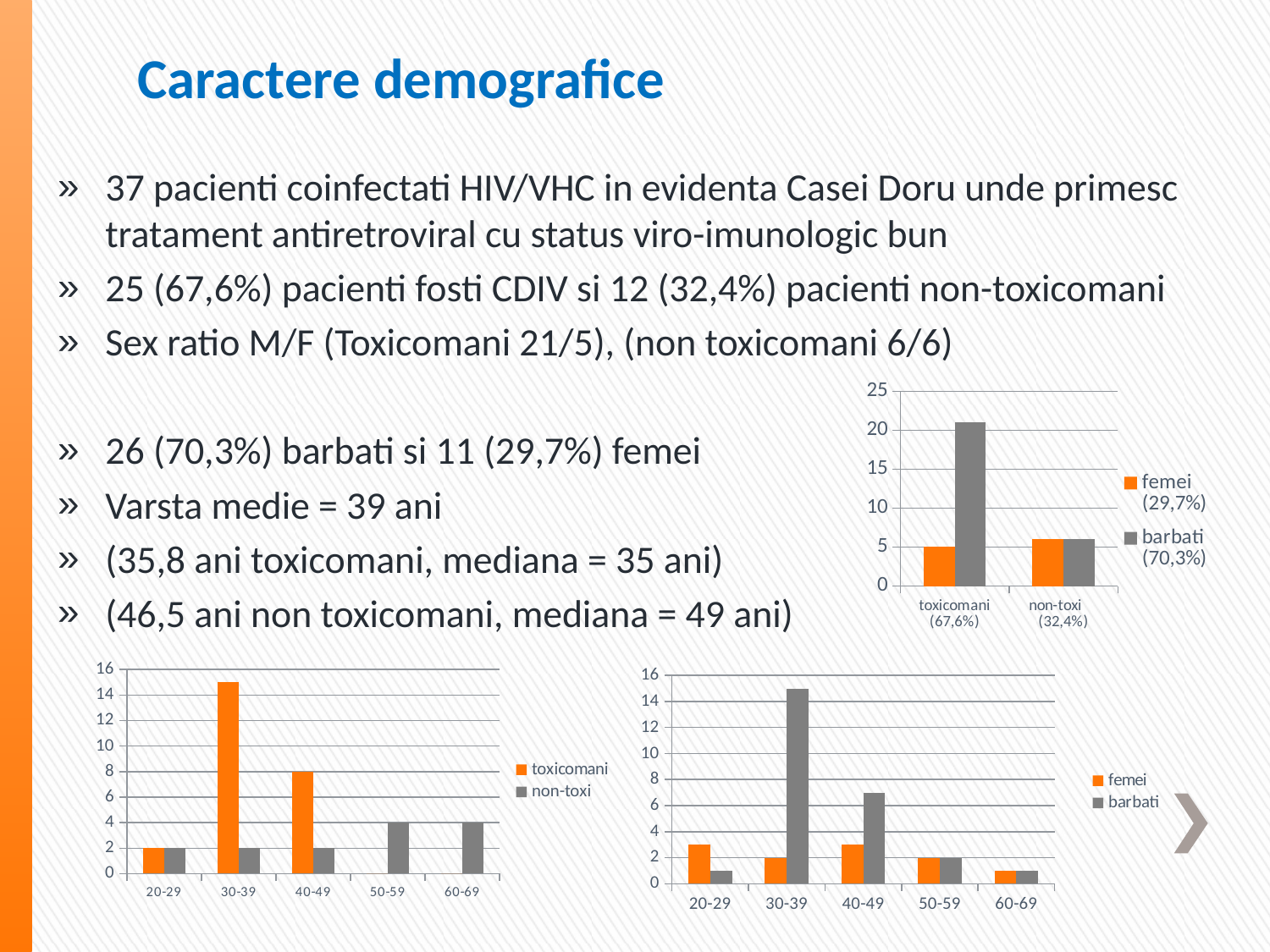

# Caractere demografice
37 pacienti coinfectati HIV/VHC in evidenta Casei Doru unde primesc tratament antiretroviral cu status viro-imunologic bun
25 (67,6%) pacienti fosti CDIV si 12 (32,4%) pacienti non-toxicomani
Sex ratio M/F (Toxicomani 21/5), (non toxicomani 6/6)

26 (70,3%) barbati si 11 (29,7%) femei
Varsta medie = 39 ani
(35,8 ani toxicomani, mediana = 35 ani)
(46,5 ani non toxicomani, mediana = 49 ani)

### Chart

| Category | femei (29,7%) | barbati (70,3%) |
|---|---|---|
| toxicomani (67,6%) | 5.0 | 21.0 |
| non-toxi     (32,4%) | 6.0 | 6.0 |

### Chart

| Category | toxicomani | non-toxi |
|---|---|---|
| 20-29 | 2.0 | 2.0 |
| 30-39 | 15.0 | 2.0 |
| 40-49 | 8.0 | 2.0 |
| 50-59 | 0.0 | 4.0 |
| 60-69 | 0.0 | 4.0 |

### Chart

| Category | femei | barbati |
|---|---|---|
| 20-29 | 3.0 | 1.0 |
| 30-39 | 2.0 | 15.0 |
| 40-49 | 3.0 | 7.0 |
| 50-59 | 2.0 | 2.0 |
| 60-69 | 1.0 | 1.0 |